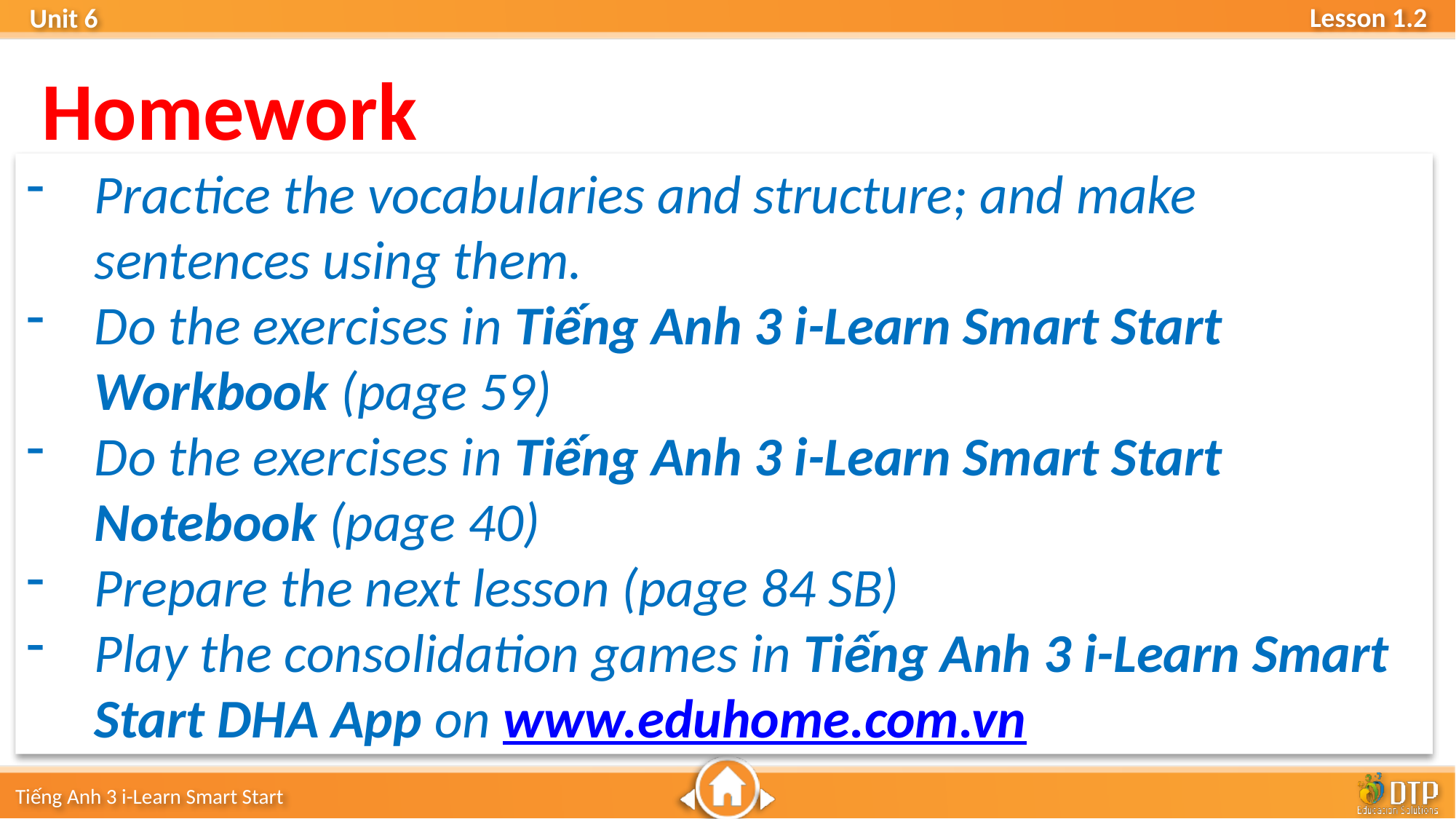

Homework
Practice the vocabularies and structure; and make sentences using them.
Do the exercises in Tiếng Anh 3 i-Learn Smart Start Workbook (page 59)
Do the exercises in Tiếng Anh 3 i-Learn Smart Start Notebook (page 40)
Prepare the next lesson (page 84 SB)
Play the consolidation games in Tiếng Anh 3 i-Learn Smart Start DHA App on www.eduhome.com.vn